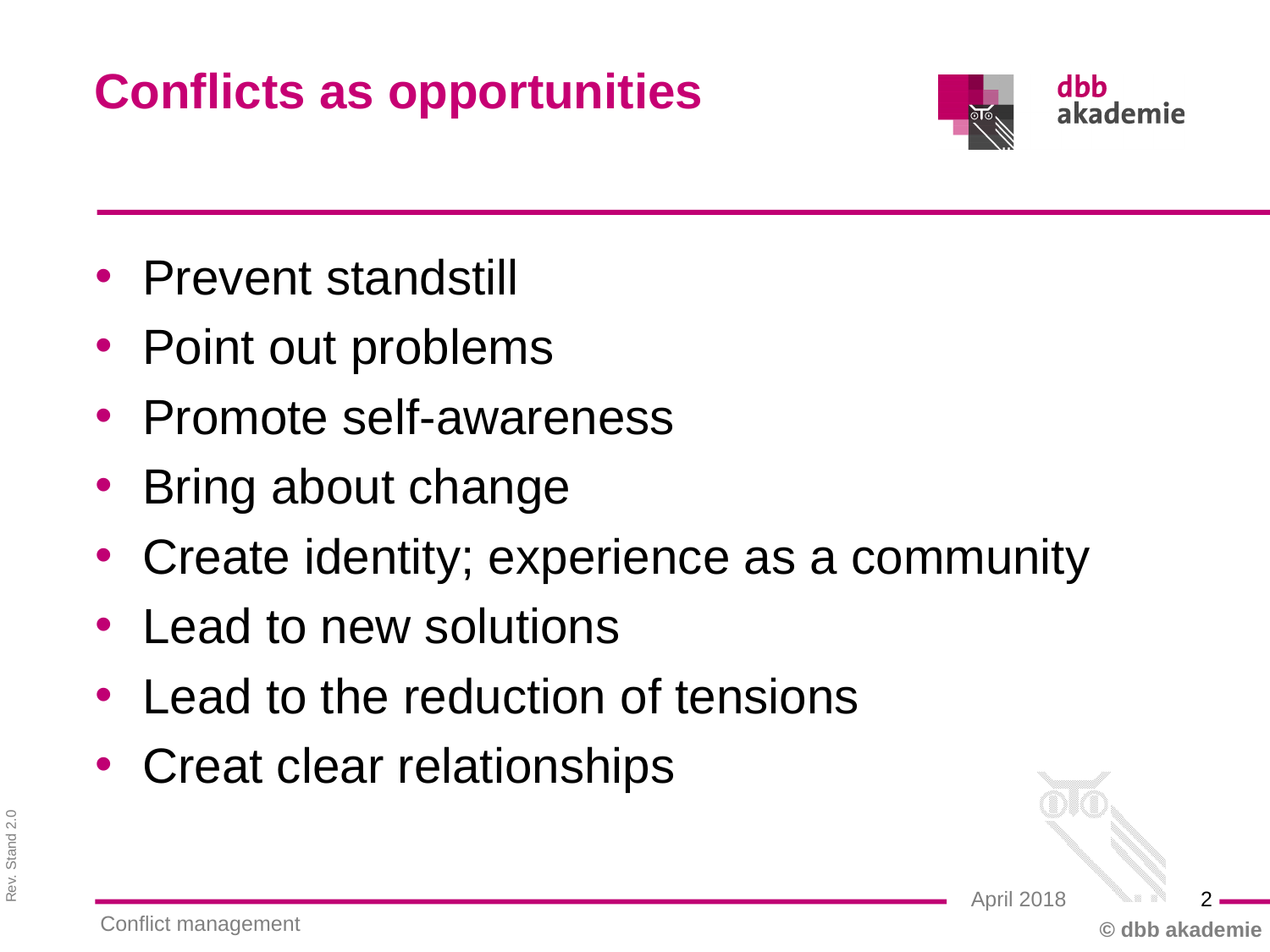

Conflicts as opportunities
Prevent standstill
Point out problems
Promote self-awareness
Bring about change
Create identity; experience as a community
Lead to new solutions
Lead to the reduction of tensions
Creat clear relationships
2
April 2018
Conflict management